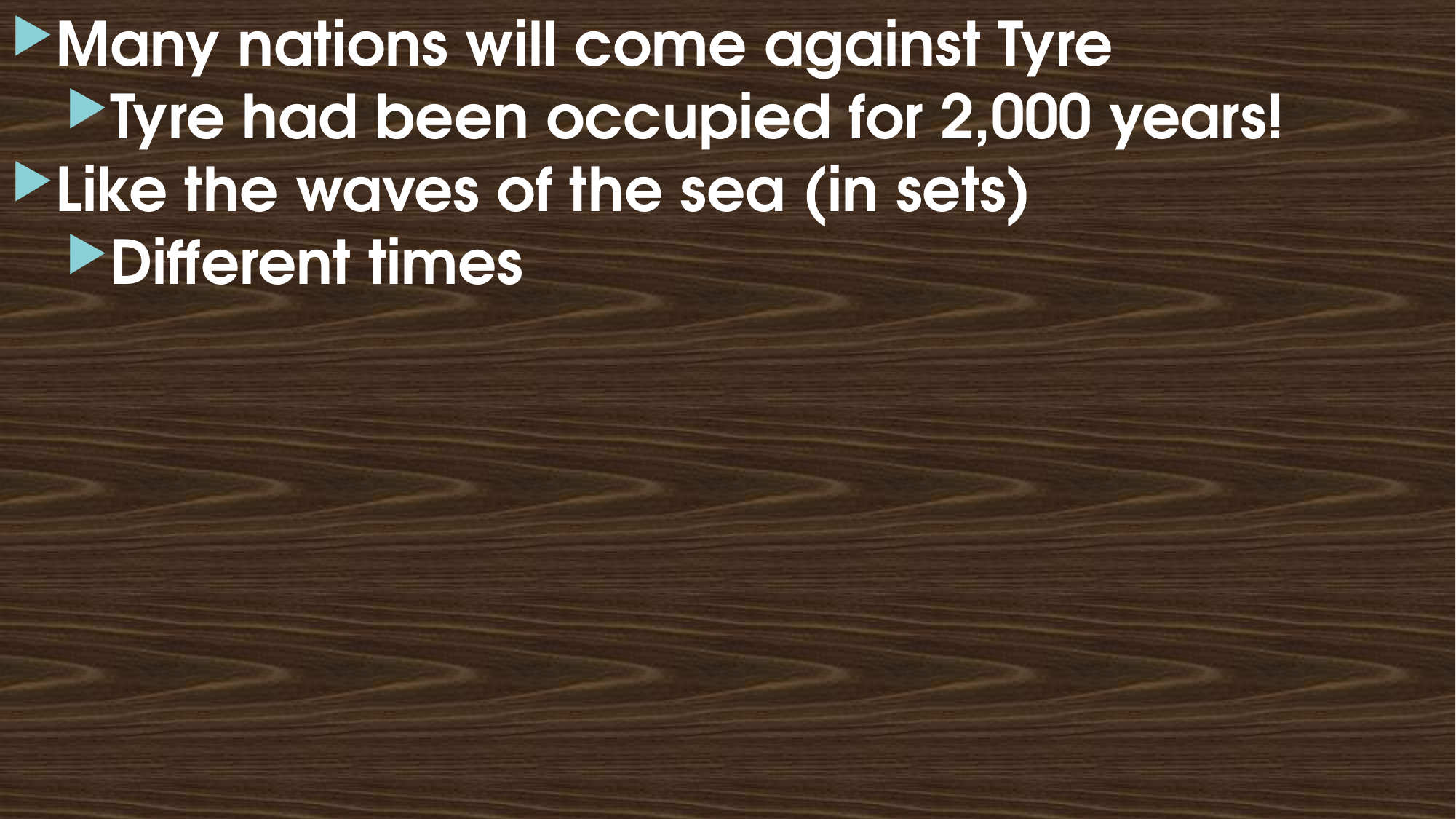

Many nations will come against Tyre
Tyre had been occupied for 2,000 years!
Like the waves of the sea (in sets)
Different times